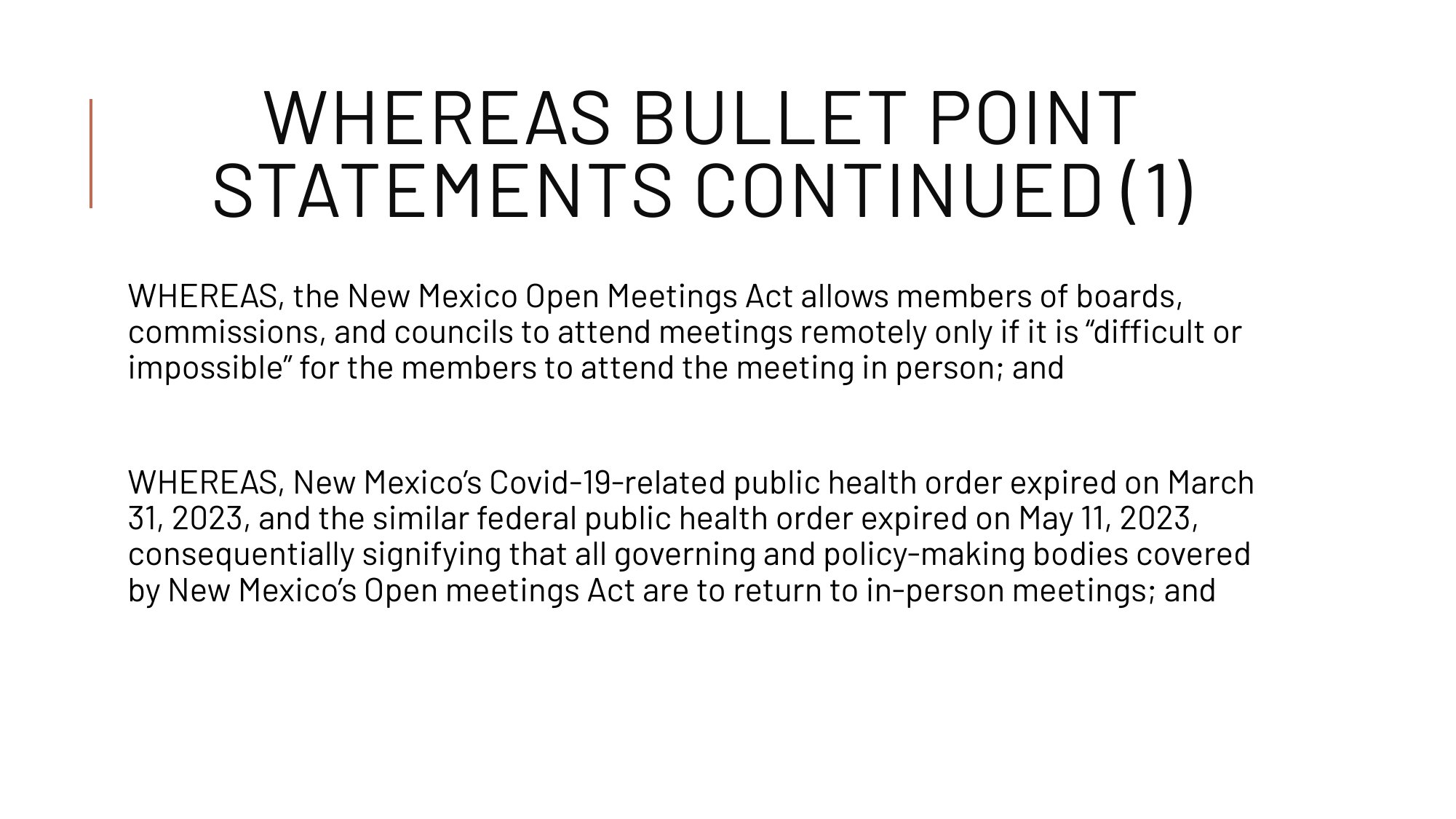

# WHEREAS BULLET POINT STATEMENTS CONTINUED (1)
WHEREAS, the New Mexico Open Meetings Act allows members of boards, commissions, and councils to attend meetings remotely only if it is “difficult or impossible” for the members to attend the meeting in person; and

WHEREAS, New Mexico’s Covid-19-related public health order expired on March 31, 2023, and the similar federal public health order expired on May 11, 2023, consequentially signifying that all governing and policy-making bodies covered by New Mexico’s Open meetings Act are to return to in-person meetings; and